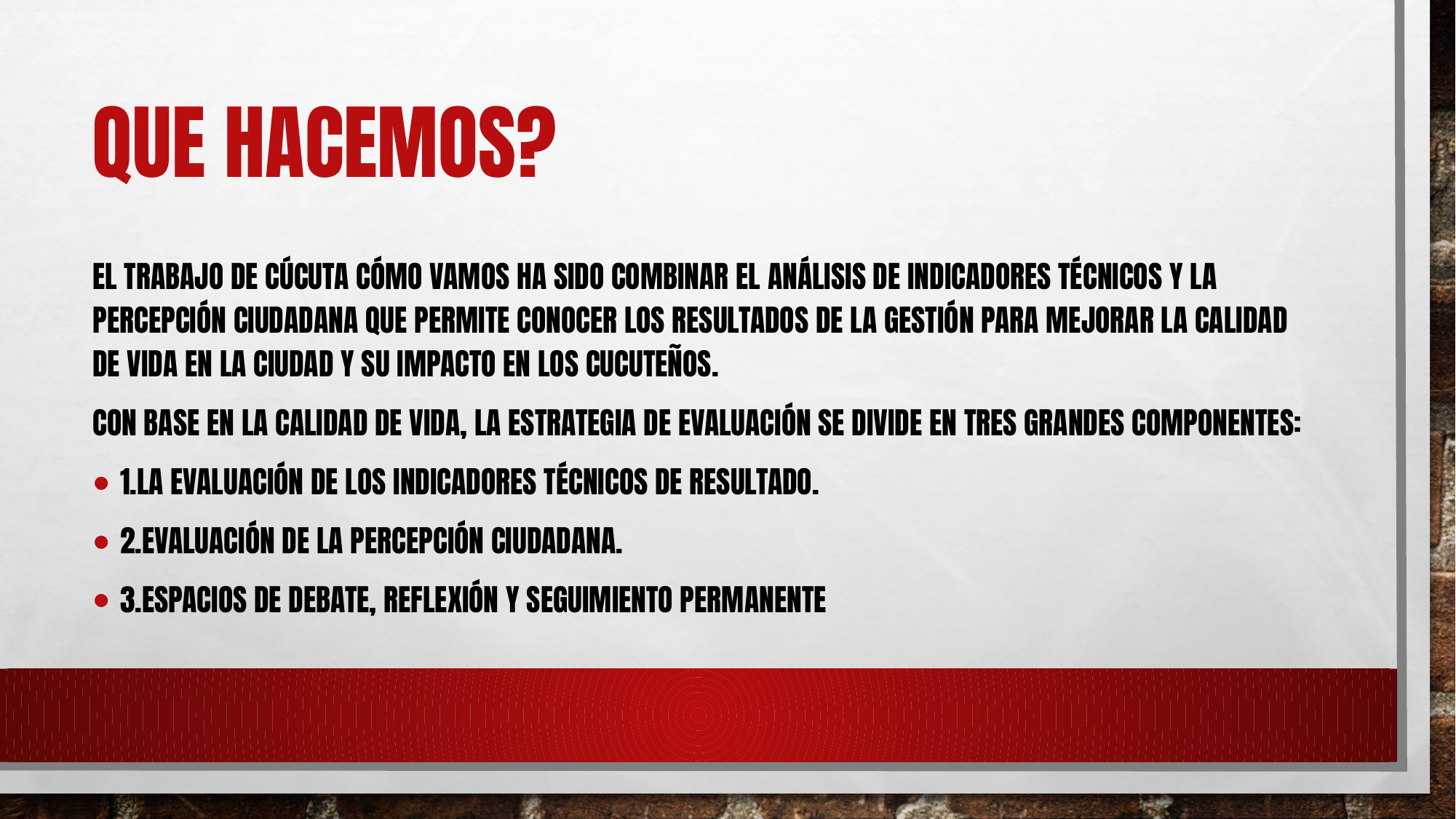

# Que hacemos?
El trabajo de Cúcuta Cómo Vamos ha sido combinar el análisis de indicadores técnicos y la percepción ciudadana que permite conocer los resultados de la gestión para mejorar la calidad de vida en la ciudad y su impacto en los cucuteños.
Con base en la calidad de vida, la estrategia de evaluación se divide en tres grandes componentes:
1.La evaluación de los indicadores técnicos de resultado.
2.Evaluación de la percepción ciudadana.
3.Espacios de debate, reflexión y seguimiento permanente